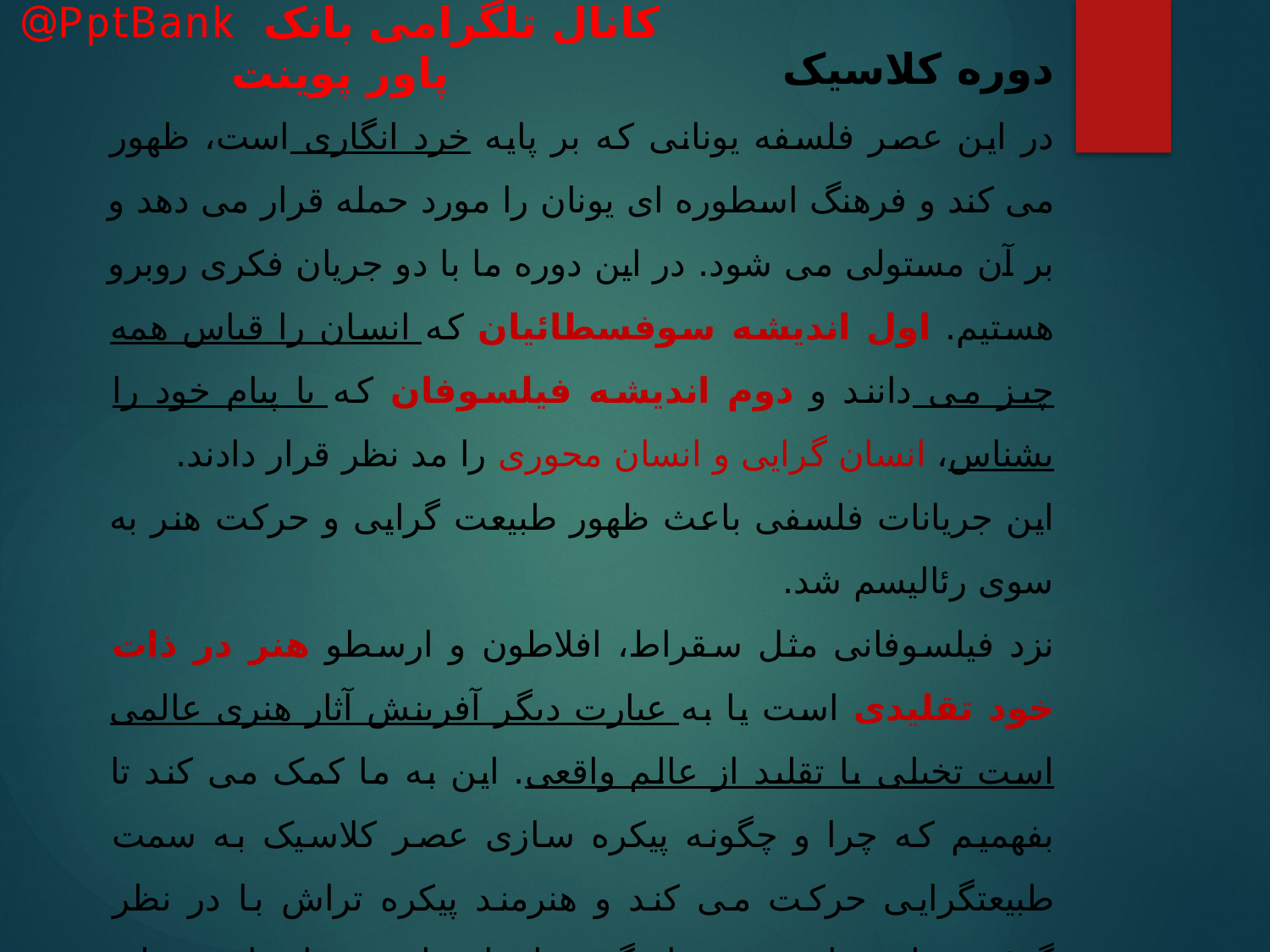

دوره کلاسیک
در این عصر فلسفه یونانی که بر پایه خرد انگاری است، ظهور می کند و فرهنگ اسطوره ای یونان را مورد حمله قرار می دهد و بر آن مستولی می شود. در این دوره ما با دو جریان فکری روبرو هستیم. اول اندیشه سوفسطائیان که انسان را قیاس همه چیز می دانند و دوم اندیشه فیلسوفان که با پیام خود را بشناس، انسان گرایی و انسان محوری را مد نظر قرار دادند.
این جریانات فلسفی باعث ظهور طبیعت گرایی و حرکت هنر به سوی رئالیسم شد.
نزد فیلسوفانی مثل سقراط، افلاطون و ارسطو هنر در ذات خود تقلیدی است یا به عبارت دیگر آفرینش آثار هنری عالمی است تخیلی با تقلید از عالم واقعی. این به ما کمک می کند تا بفهمیم که چرا و چگونه پیکره سازی عصر کلاسیک به سمت طبیعتگرایی حرکت می کند و هنرمند پیکره تراش با در نظر گرفتن نظم، تناسب و هماهنگی میان اعضای بدن انسان و تقلید از آن، سعی در واقعی تر و طبیعی تر جلوه دادن پیکره می کند.